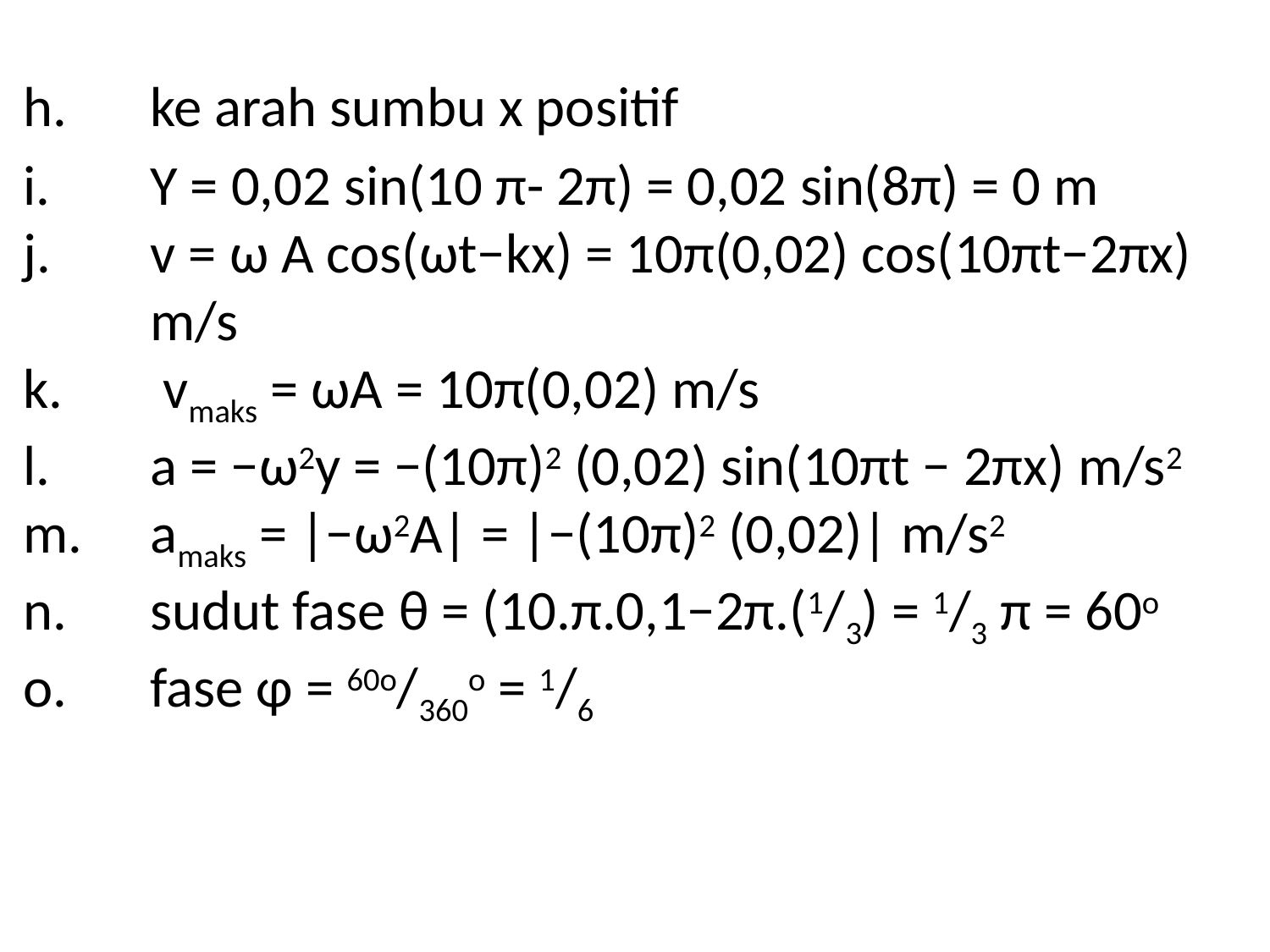

h. 	ke arah sumbu x positif
i. 	Y = 0,02 sin(10 π- 2π) = 0,02 sin(8π) = 0 m
j. 	v = ω A cos(ωt−kx) = 10π(0,02) cos(10πt−2πx) 	m/s
k.	 vmaks = ωA = 10π(0,02) m/s
l. 	a = −ω2y = −(10π)2 (0,02) sin(10πt − 2πx) m/s2
m. 	amaks = |−ω2A| = |−(10π)2 (0,02)| m/s2
n. 	sudut fase θ = (10.π.0,1−2π.(1/3) = 1/3 π = 60o
o. 	fase φ = 60o/360o = 1/6